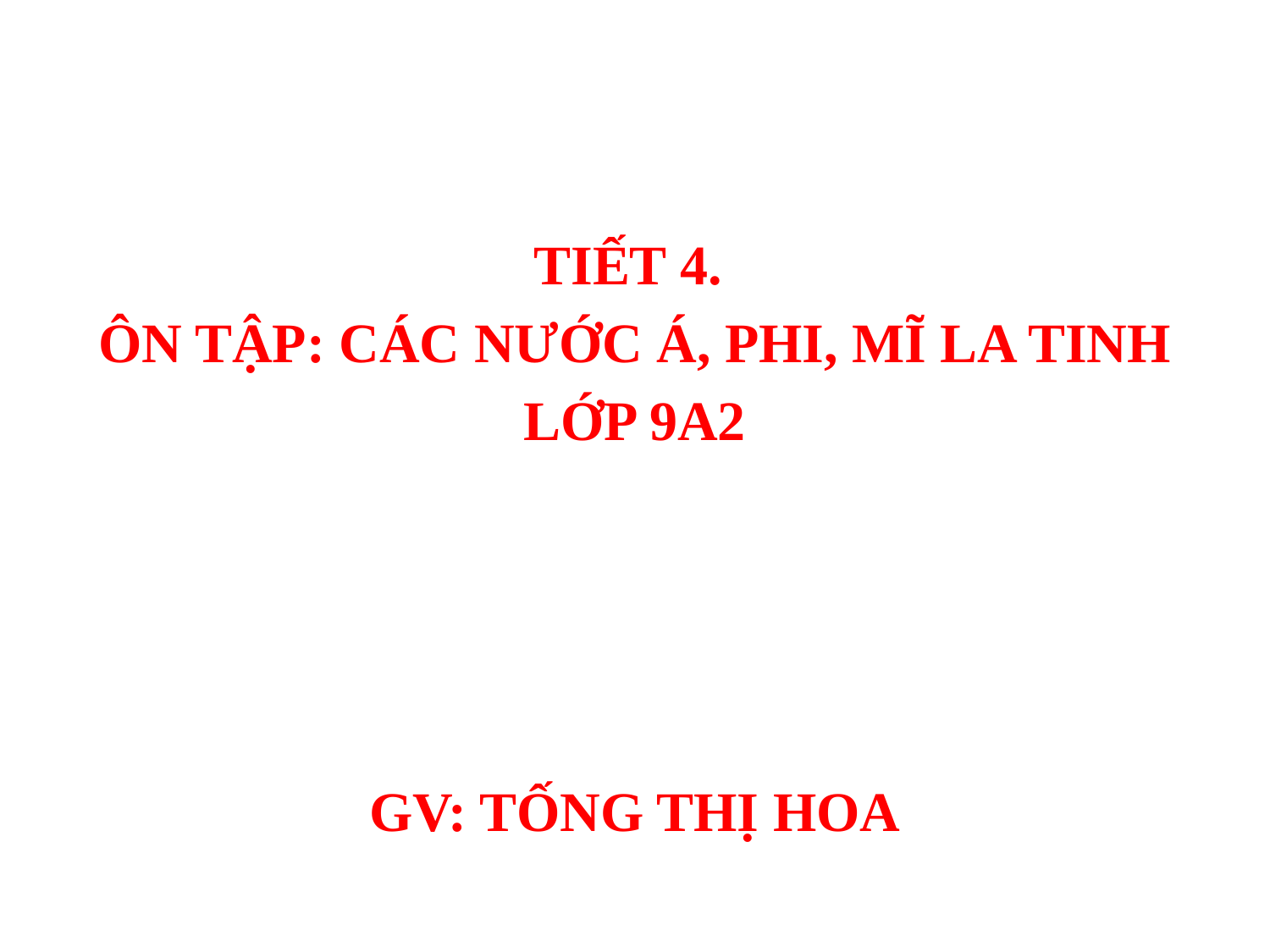

#
TIẾT 4.
ÔN TẬP: CÁC NƯỚC Á, PHI, MĨ LA TINH
LỚP 9A2

GV: TỐNG THỊ HOA